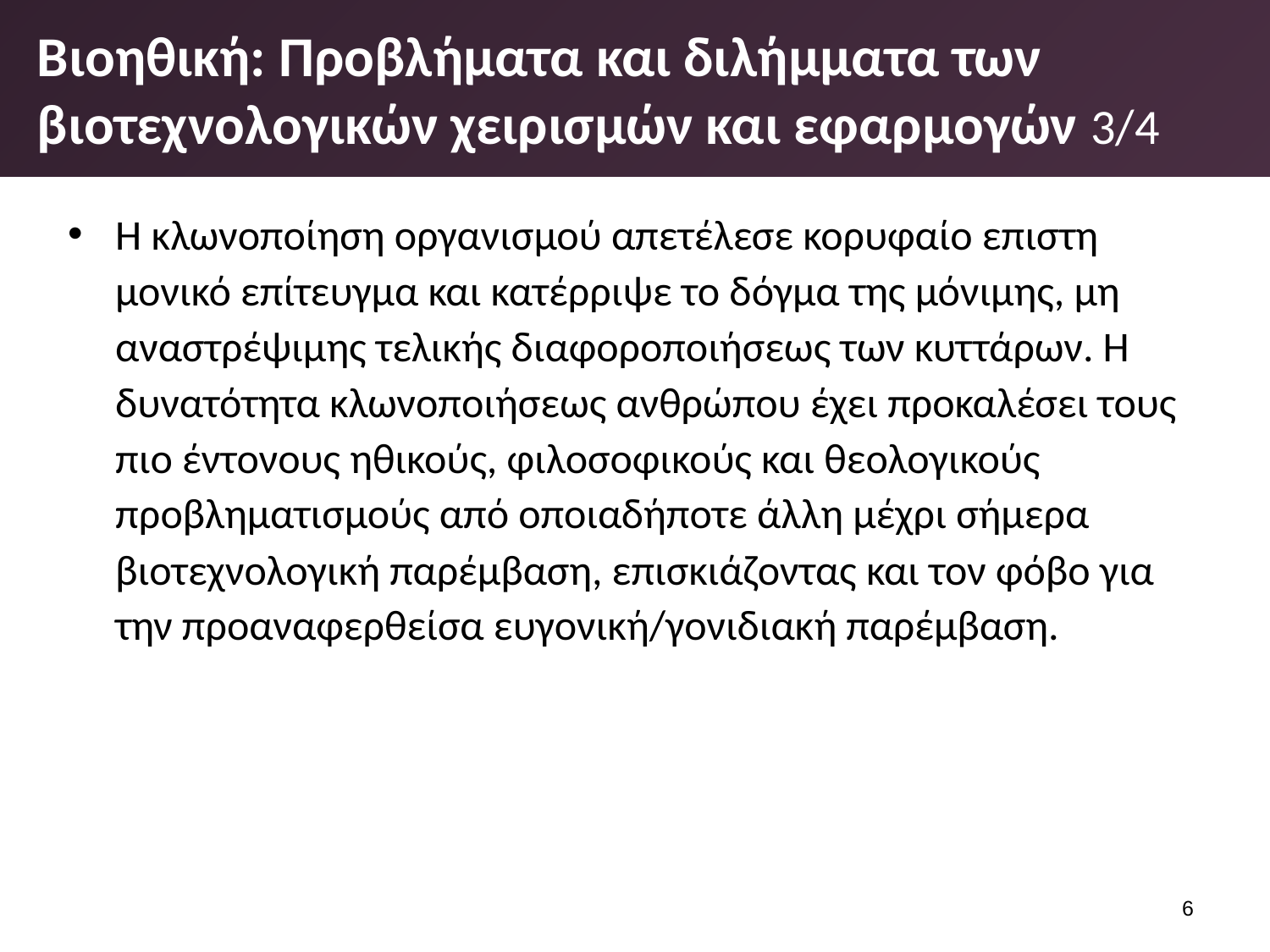

# Βιοηθική: Προβλήματα και διλήμματα των βιοτεχνολογικών χειρισμών και εφαρμογών 3/4
Η κλωνοποίηση οργανισμού απετέλεσε κορυφαίο επιστη­μονικό επίτευγμα και κατέρριψε το δόγμα της μόνιμης, μη αναστρέψιμης τελικής διαφοροποιήσεως των κυττάρων. Η δυνατότητα κλωνοποιήσεως ανθρώπου έχει προκαλέσει τους πιο έντονους ηθικούς, φιλοσοφικούς και θεολογικούς προβληματισμούς από οποιαδήποτε άλλη μέχρι σήμερα βιοτεχνολογική παρέμβαση, επισκιάζοντας και τον φόβο για την προαναφερθείσα ευγονική/γονιδιακή παρέμβαση.

6